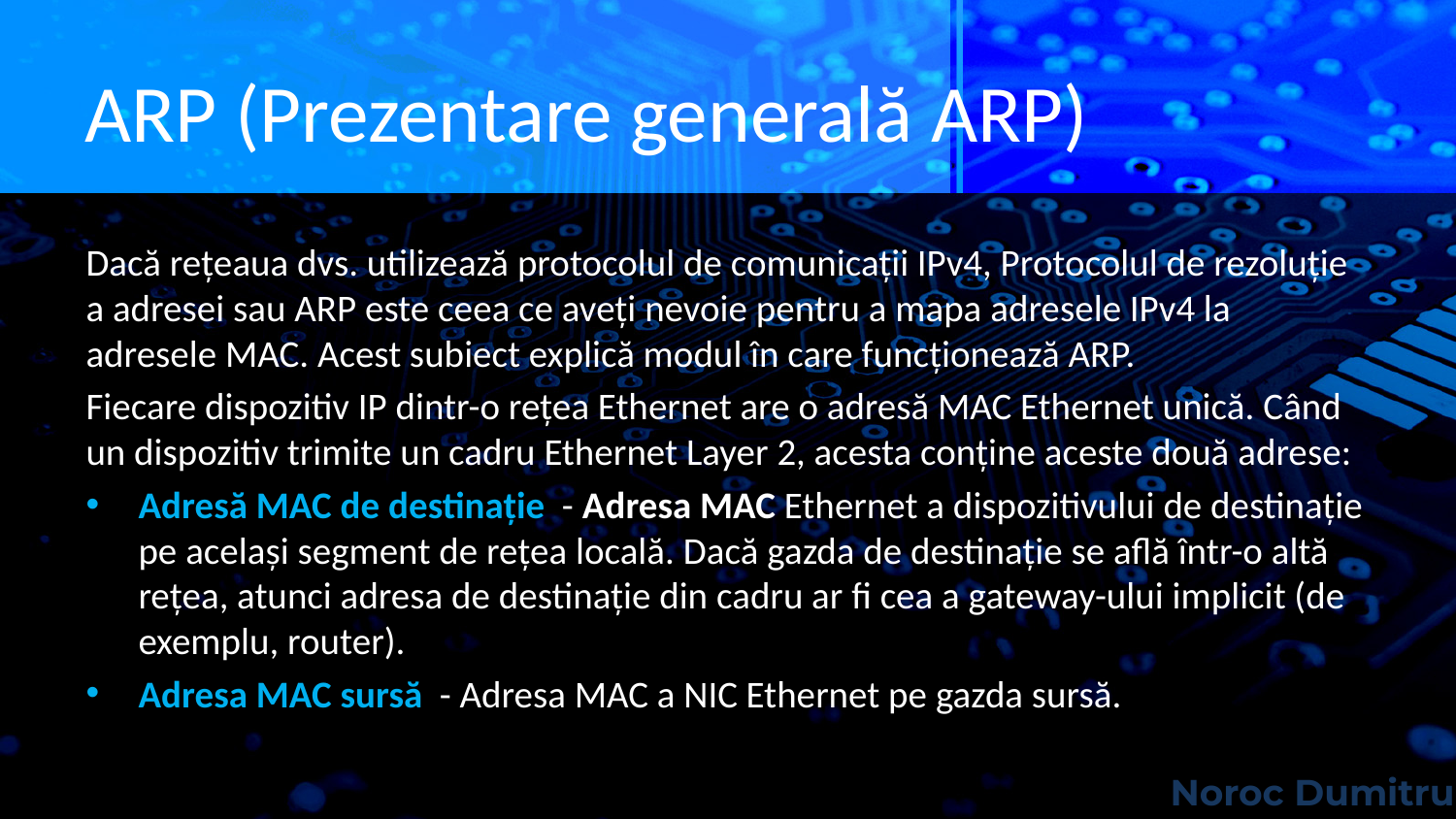

# ARP (Prezentare generală ARP)
Dacă rețeaua dvs. utilizează protocolul de comunicații IPv4, Protocolul de rezoluție a adresei sau ARP este ceea ce aveți nevoie pentru a mapa adresele IPv4 la adresele MAC. Acest subiect explică modul în care funcționează ARP.
Fiecare dispozitiv IP dintr-o rețea Ethernet are o adresă MAC Ethernet unică. Când un dispozitiv trimite un cadru Ethernet Layer 2, acesta conține aceste două adrese:
Adresă MAC de destinație  - Adresa MAC Ethernet a dispozitivului de destinație pe același segment de rețea locală. Dacă gazda de destinație se află într-o altă rețea, atunci adresa de destinație din cadru ar fi cea a gateway-ului implicit (de exemplu, router).
Adresa MAC sursă  - Adresa MAC a NIC Ethernet pe gazda sursă.

Noroc Dumitru